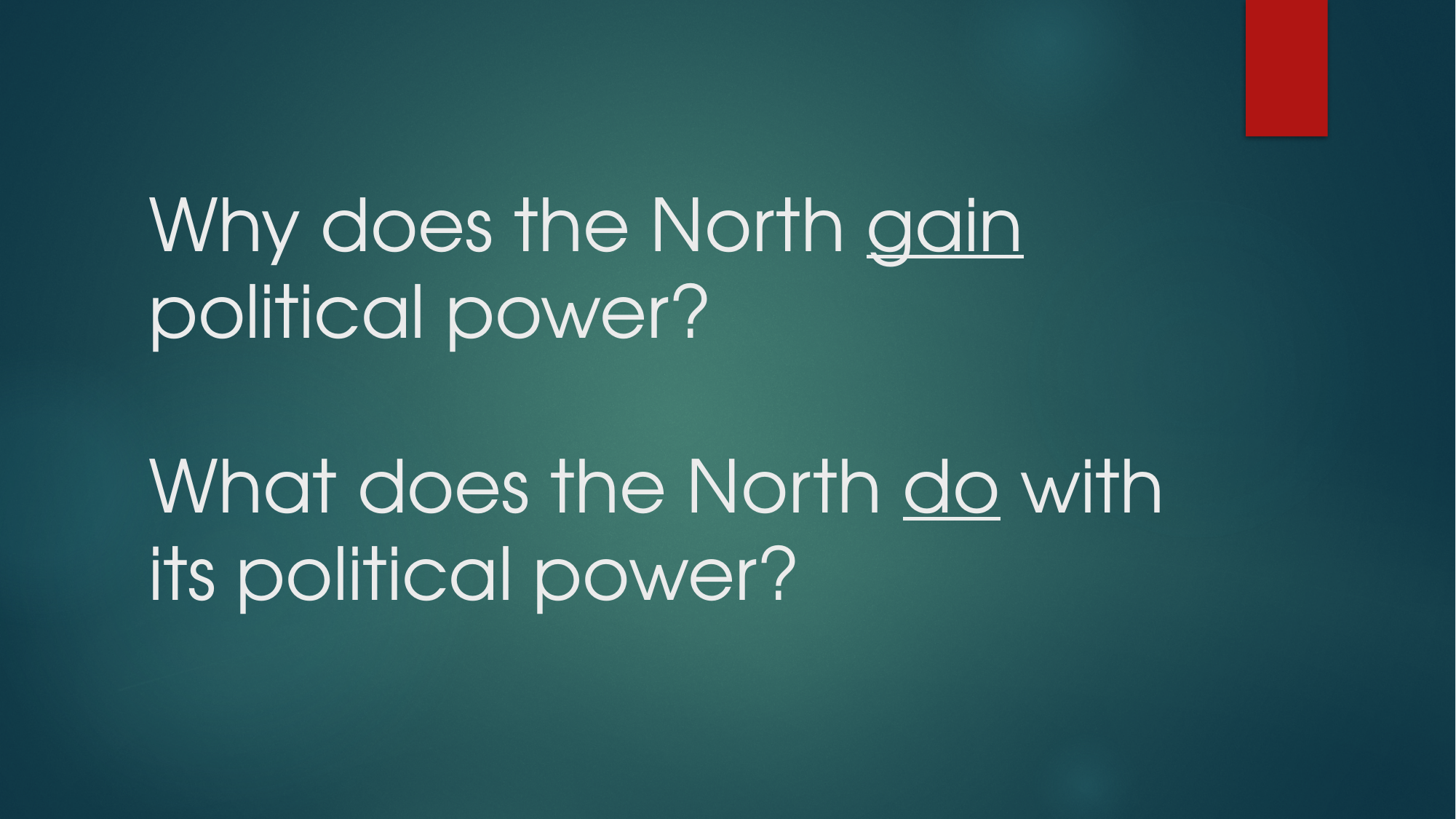

# Why does the North gain political power? What does the North do with its political power?